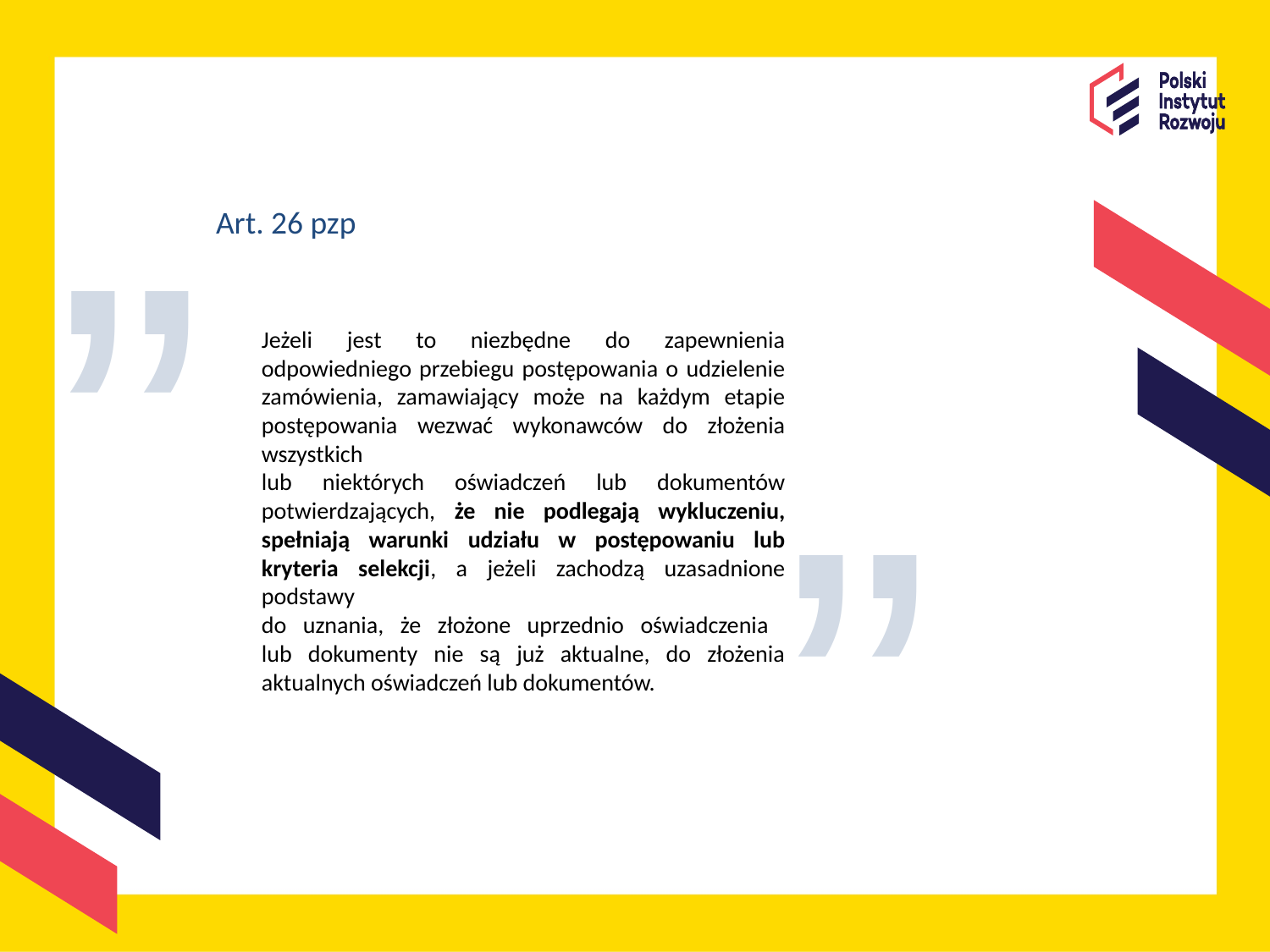

„
„
Art. 26 pzp
Jeżeli jest to niezbędne do zapewnienia odpowiedniego przebiegu postępowania o udzielenie zamówienia, zamawiający może na każdym etapie postępowania wezwać wykonawców do złożenia wszystkich
lub niektórych oświadczeń lub dokumentów potwierdzających, że nie podlegają wykluczeniu, spełniają warunki udziału w postępowaniu lub kryteria selekcji, a jeżeli zachodzą uzasadnione podstawy
do uznania, że złożone uprzednio oświadczenia
lub dokumenty nie są już aktualne, do złożenia aktualnych oświadczeń lub dokumentów.